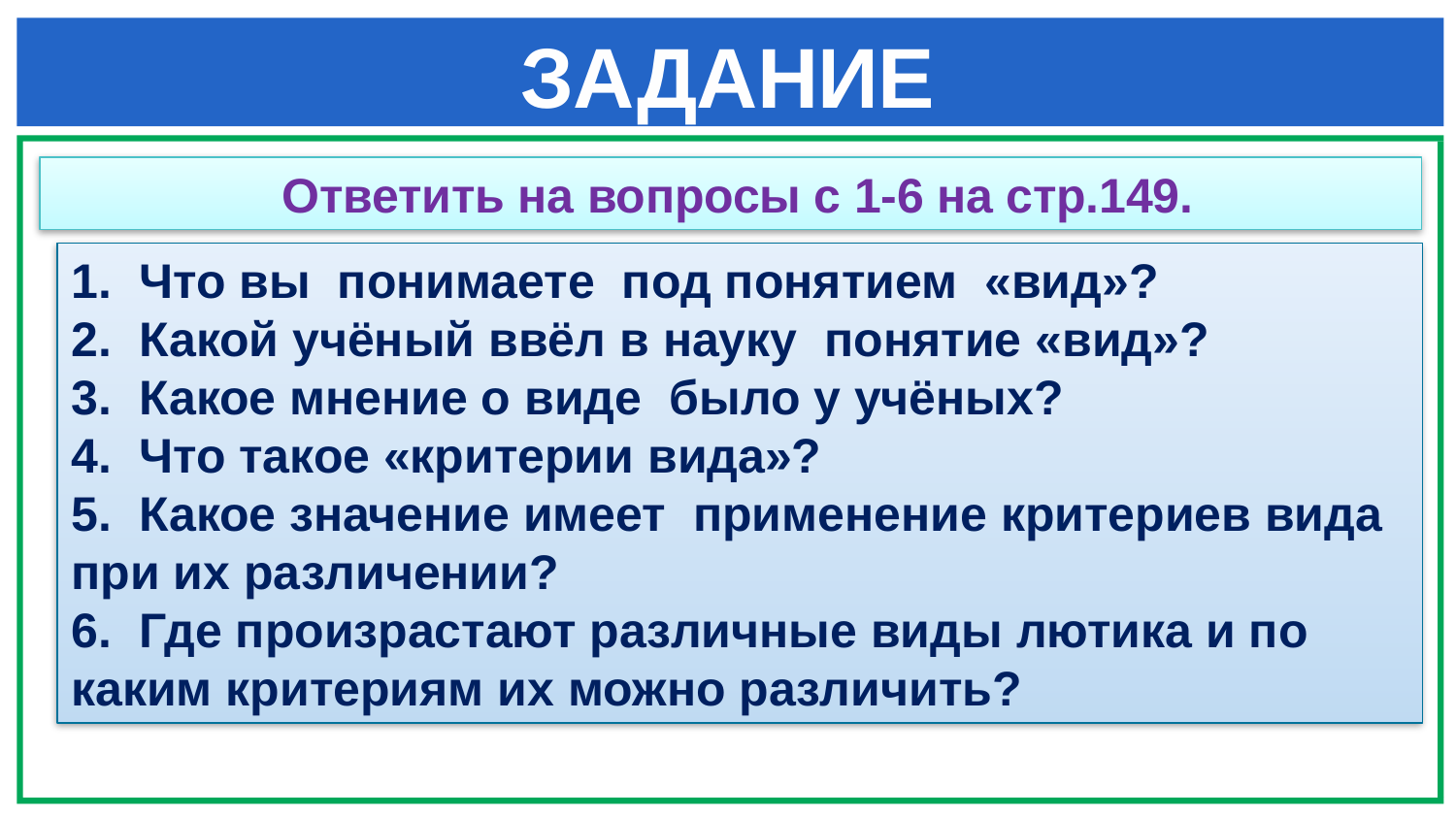

# ЗАДАНИЕ
 Ответить на вопросы с 1-6 на стр.149.
1.  Что вы  понимаете  под понятием  «вид»?
2.  Какой учёный ввёл в науку  понятие «вид»?
3.  Какое мнение о виде  было у учёных?
4.  Что такое «критерии вида»?
5.  Какое значение имеет  применение критериев вида при их различении?
6.  Где произрастают различные виды лютика и по каким критериям их можно различить?